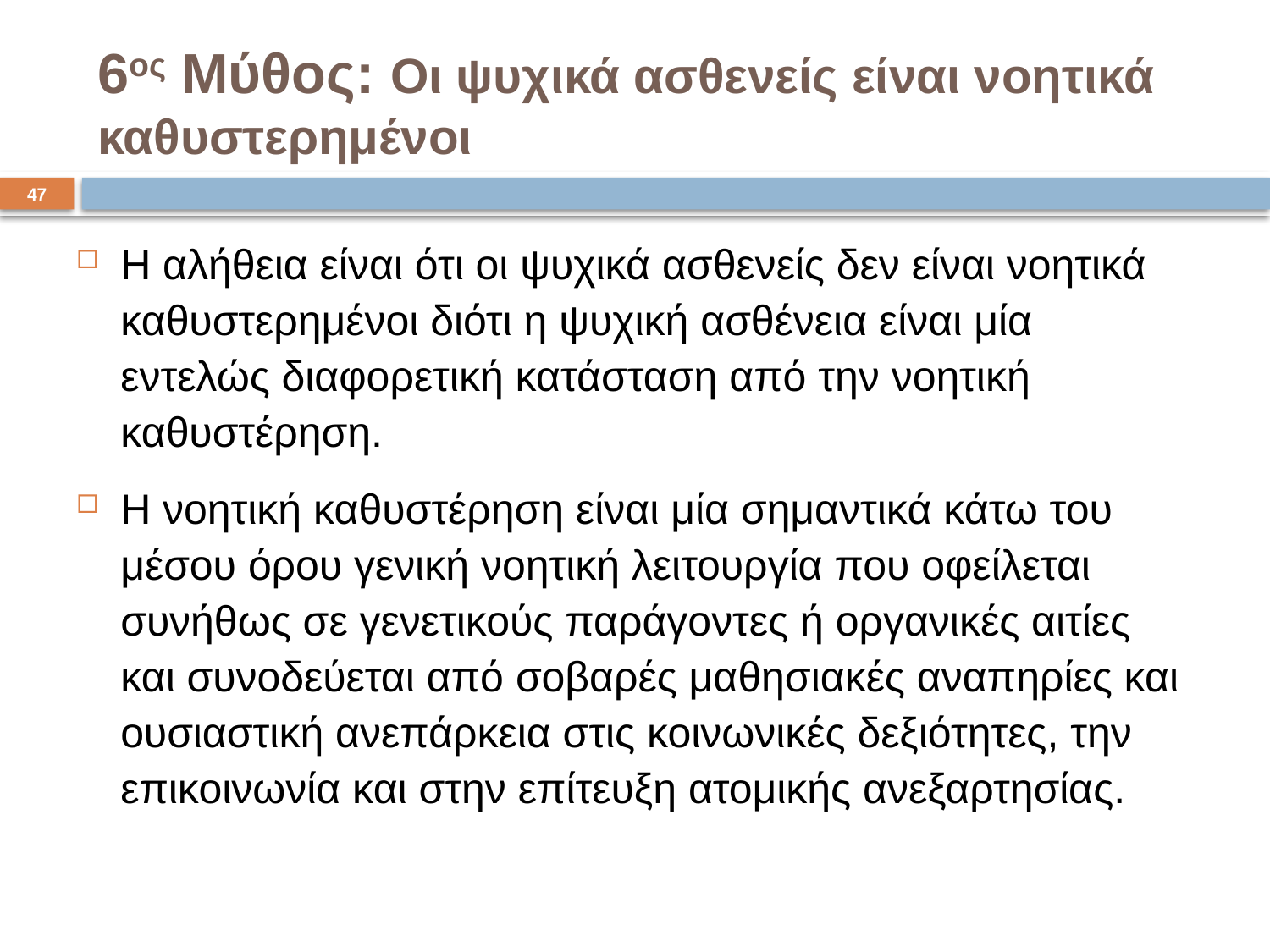

# 6ος Μύθος: Οι ψυχικά ασθενείς είναι νοητικά καθυστερημένοι
47
Η αλήθεια είναι ότι οι ψυχικά ασθενείς δεν είναι νοητικά καθυστερημένοι διότι η ψυχική ασθένεια είναι μία εντελώς διαφορετική κατάσταση από την νοητική καθυστέρηση.
Η νοητική καθυστέρηση είναι μία σημαντικά κάτω του μέσου όρου γενική νοητική λειτουργία που οφείλεται συνήθως σε γενετικούς παράγοντες ή οργανικές αιτίες και συνοδεύεται από σοβαρές μαθησιακές αναπηρίες και ουσιαστική ανεπάρκεια στις κοινωνικές δεξιότητες, την επικοινωνία και στην επίτευξη ατομικής ανεξαρτησίας.